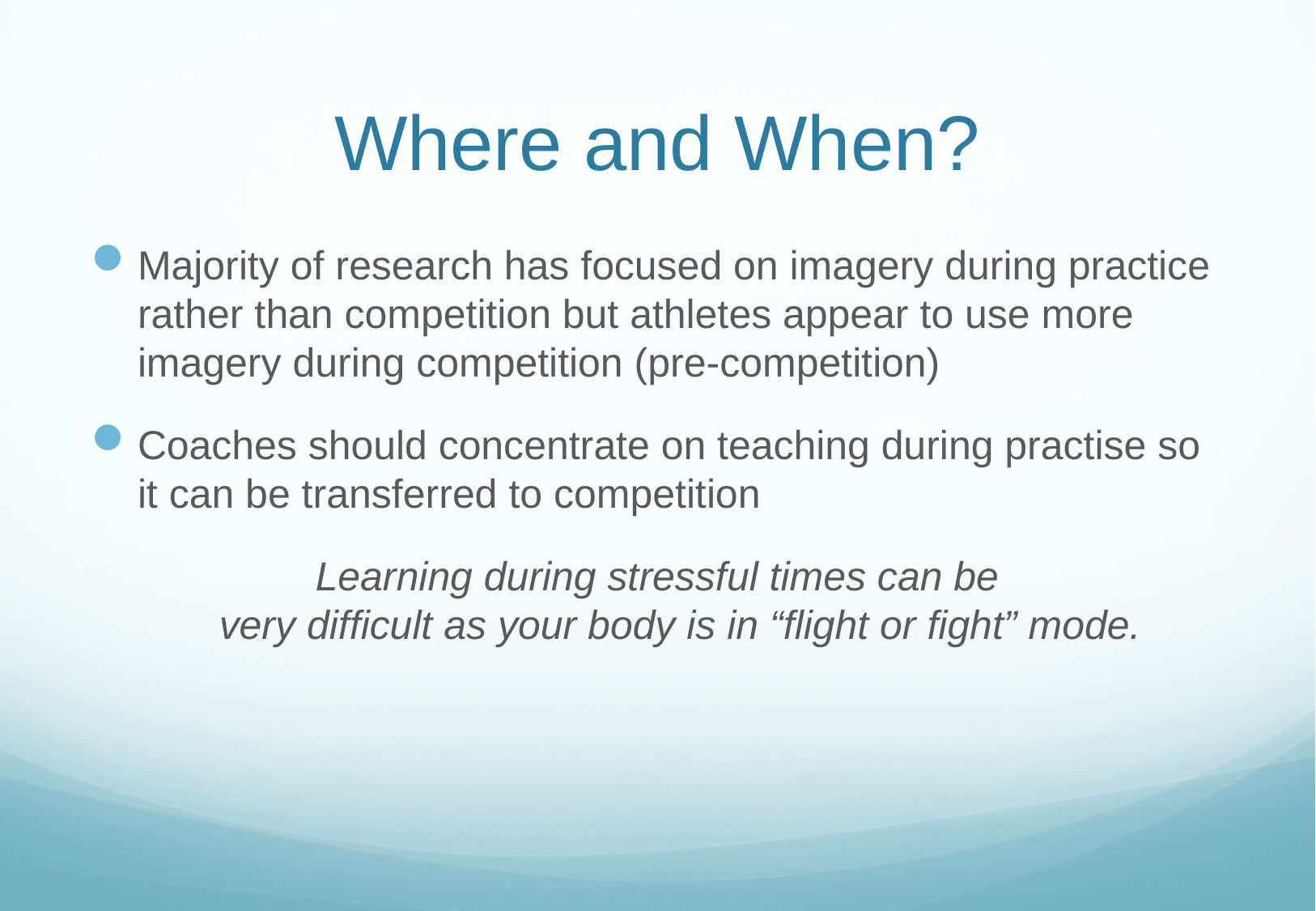

# Where and When?
Majority of research has focused on imagery during practice rather than competition but athletes appear to use more imagery during competition (pre-competition)
Coaches should concentrate on teaching during practise so it can be transferred to competition
Learning during stressful times can be
very difficult as your body is in “flight or fight” mode.